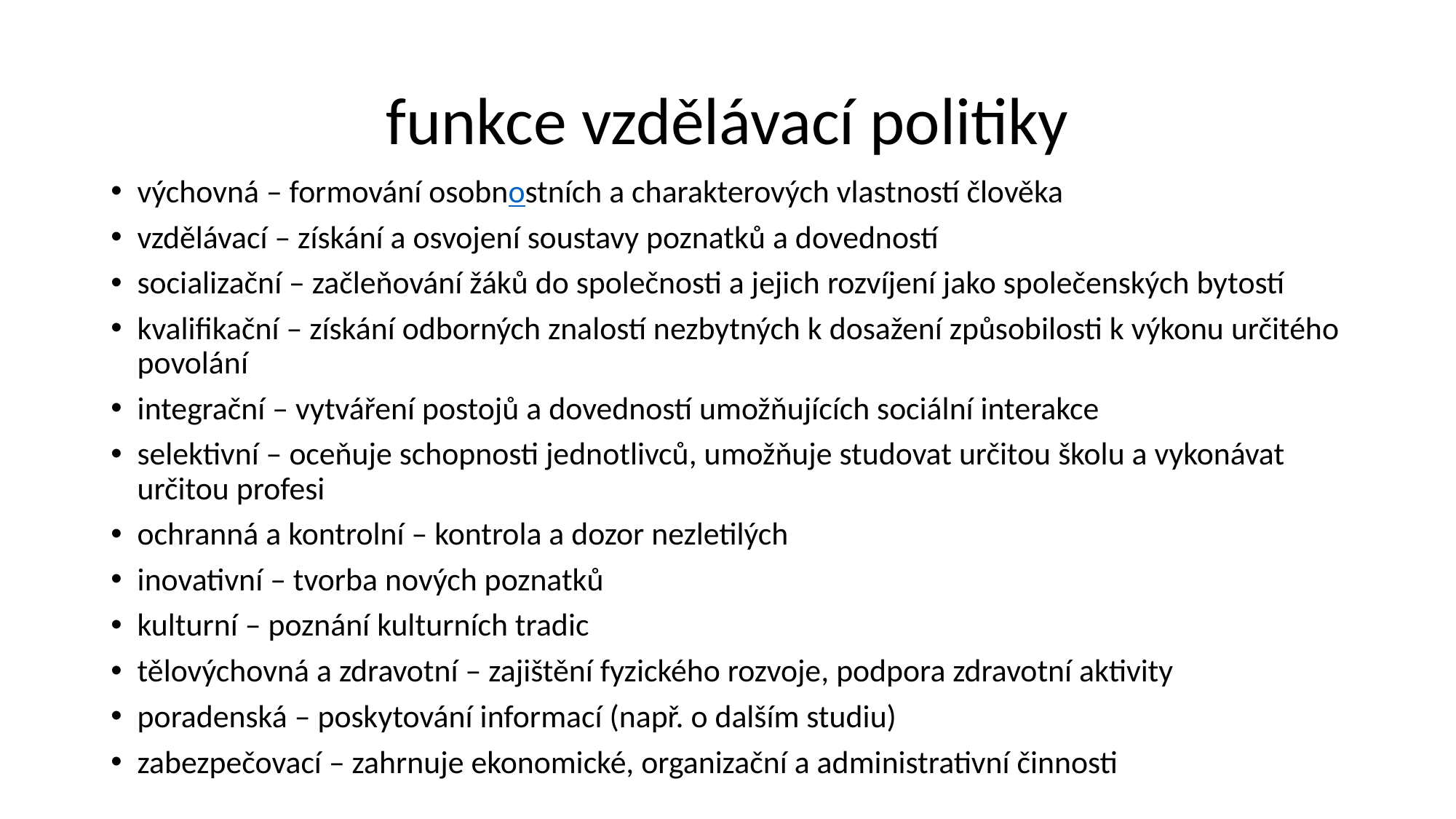

# funkce vzdělávací politiky
výchovná – formování osobnostních a charakterových vlastností člověka
vzdělávací – získání a osvojení soustavy poznatků a dovedností
socializační – začleňování žáků do společnosti a jejich rozvíjení jako společenských bytostí
kvalifikační – získání odborných znalostí nezbytných k dosažení způsobilosti k výkonu určitého povolání
integrační – vytváření postojů a dovedností umožňujících sociální interakce
selektivní – oceňuje schopnosti jednotlivců, umožňuje studovat určitou školu a vykonávat určitou profesi
ochranná a kontrolní – kontrola a dozor nezletilých
inovativní – tvorba nových poznatků
kulturní – poznání kulturních tradic
tělovýchovná a zdravotní – zajištění fyzického rozvoje, podpora zdravotní aktivity
poradenská – poskytování informací (např. o dalším studiu)
zabezpečovací – zahrnuje ekonomické, organizační a administrativní činnosti